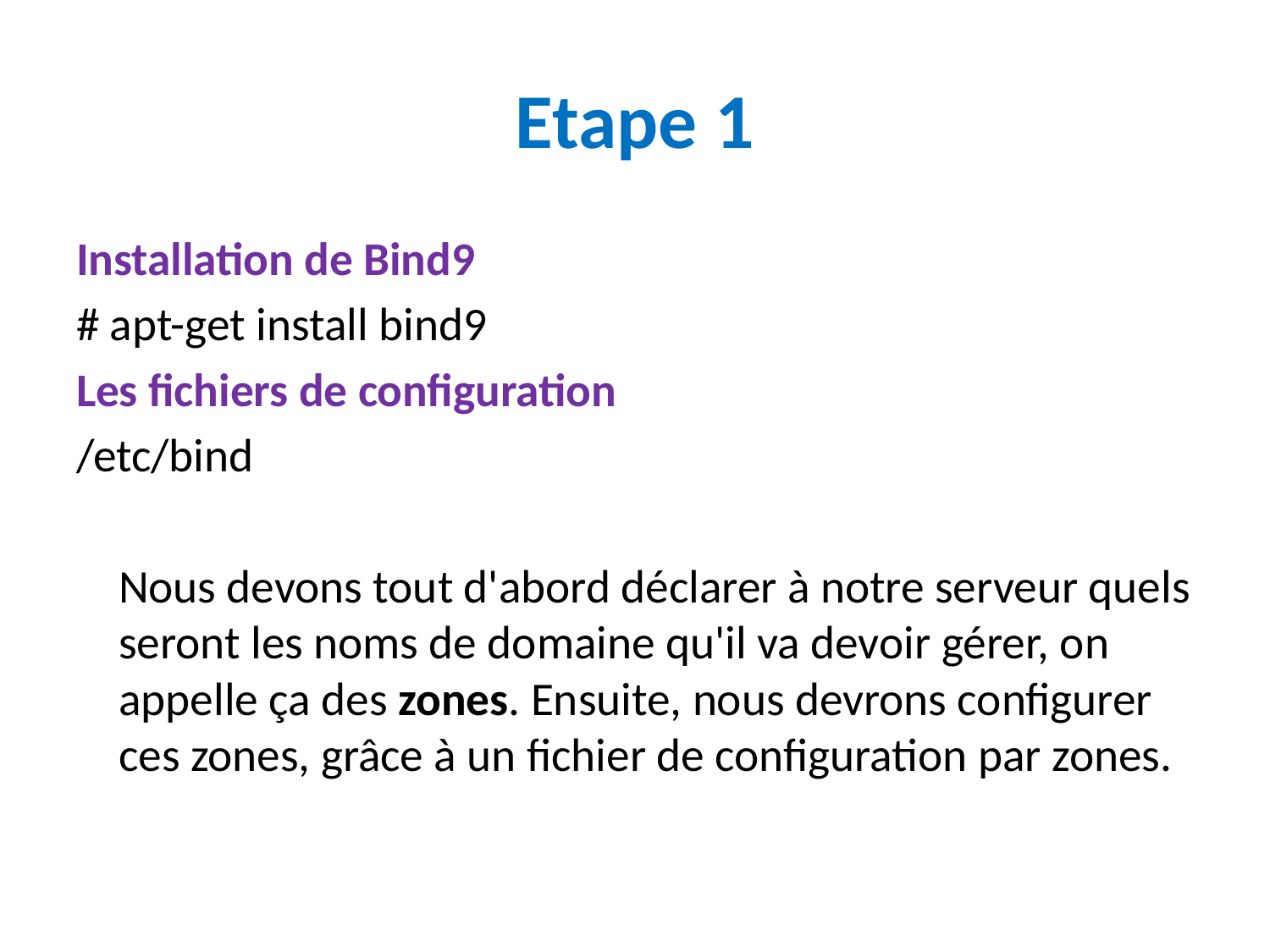

# Etape 1
Installation de Bind9
# apt-get install bind9
Les fichiers de configuration
/etc/bind

    Nous devons tout d'abord déclarer à notre serveur quels seront les noms de domaine qu'il va devoir gérer, on appelle ça des zones. Ensuite, nous devrons configurer ces zones, grâce à un fichier de configuration par zones.